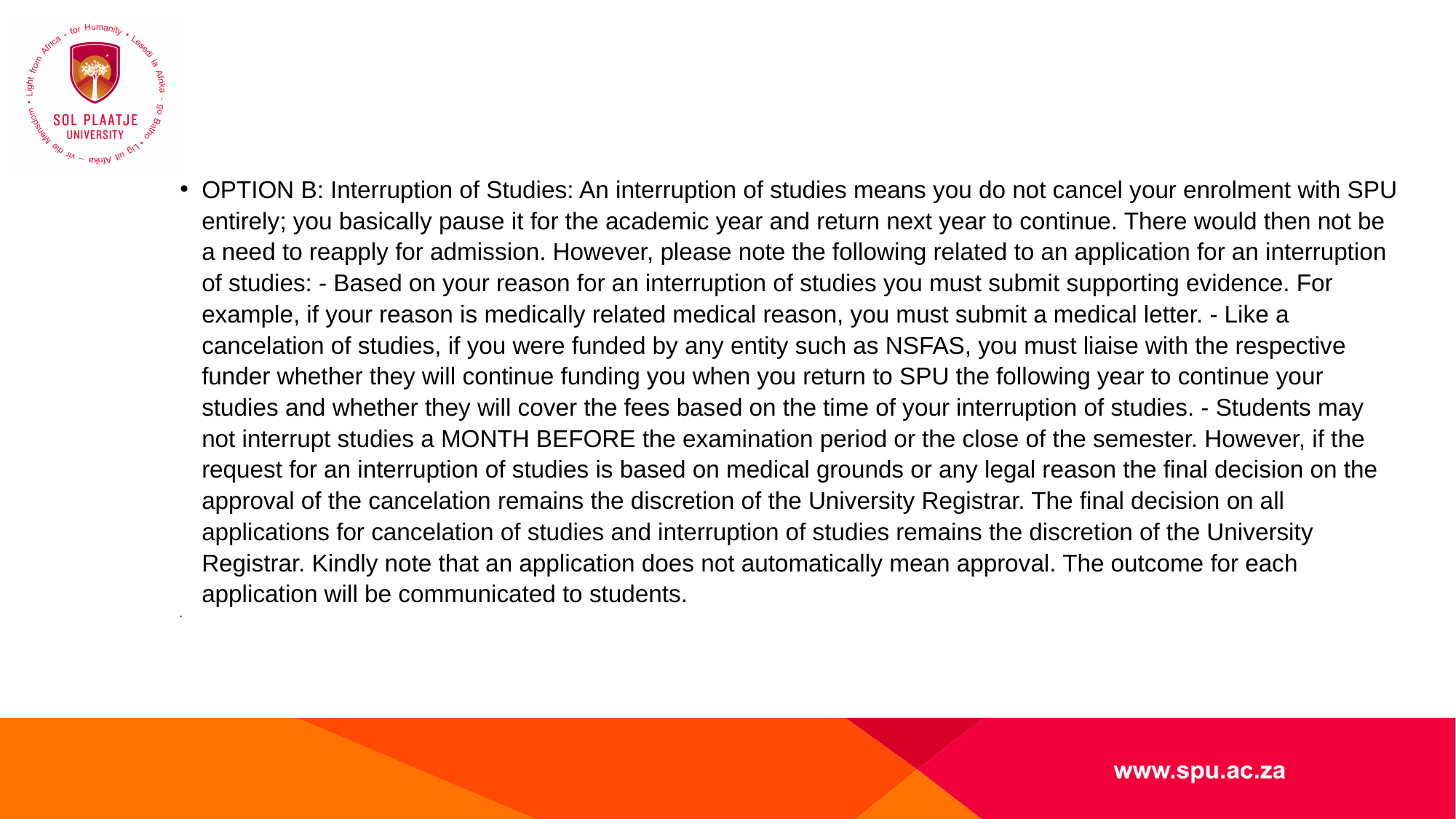

#
OPTION B: Interruption of Studies: An interruption of studies means you do not cancel your enrolment with SPU entirely; you basically pause it for the academic year and return next year to continue. There would then not be a need to reapply for admission. However, please note the following related to an application for an interruption of studies: - Based on your reason for an interruption of studies you must submit supporting evidence. For example, if your reason is medically related medical reason, you must submit a medical letter. - Like a cancelation of studies, if you were funded by any entity such as NSFAS, you must liaise with the respective funder whether they will continue funding you when you return to SPU the following year to continue your studies and whether they will cover the fees based on the time of your interruption of studies. - Students may not interrupt studies a MONTH BEFORE the examination period or the close of the semester. However, if the request for an interruption of studies is based on medical grounds or any legal reason the final decision on the approval of the cancelation remains the discretion of the University Registrar. The final decision on all applications for cancelation of studies and interruption of studies remains the discretion of the University Registrar. Kindly note that an application does not automatically mean approval. The outcome for each application will be communicated to students.